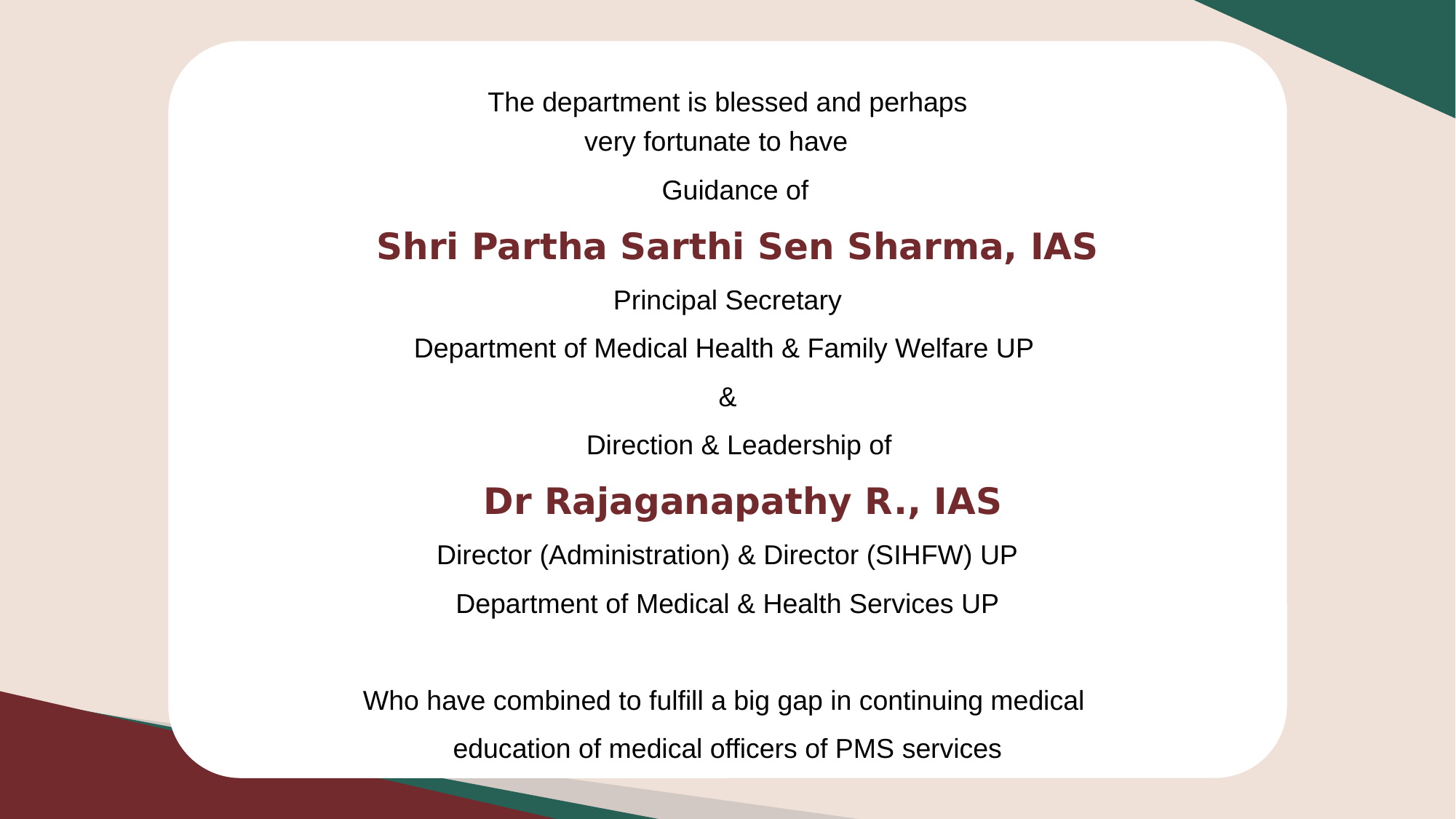

The department is blessed and perhaps
very fortunate to have
  Guidance of
  Shri Partha Sarthi Sen Sharma, IAS
Principal Secretary
Department of Medical Health & Family Welfare UP
&
   Direction & Leadership of
   Dr Rajaganapathy R., IAS
Director (Administration) & Director (SIHFW) UP
Department of Medical & Health Services UP

Who have combined to fulfill a big gap in continuing medical
education of medical officers of PMS services